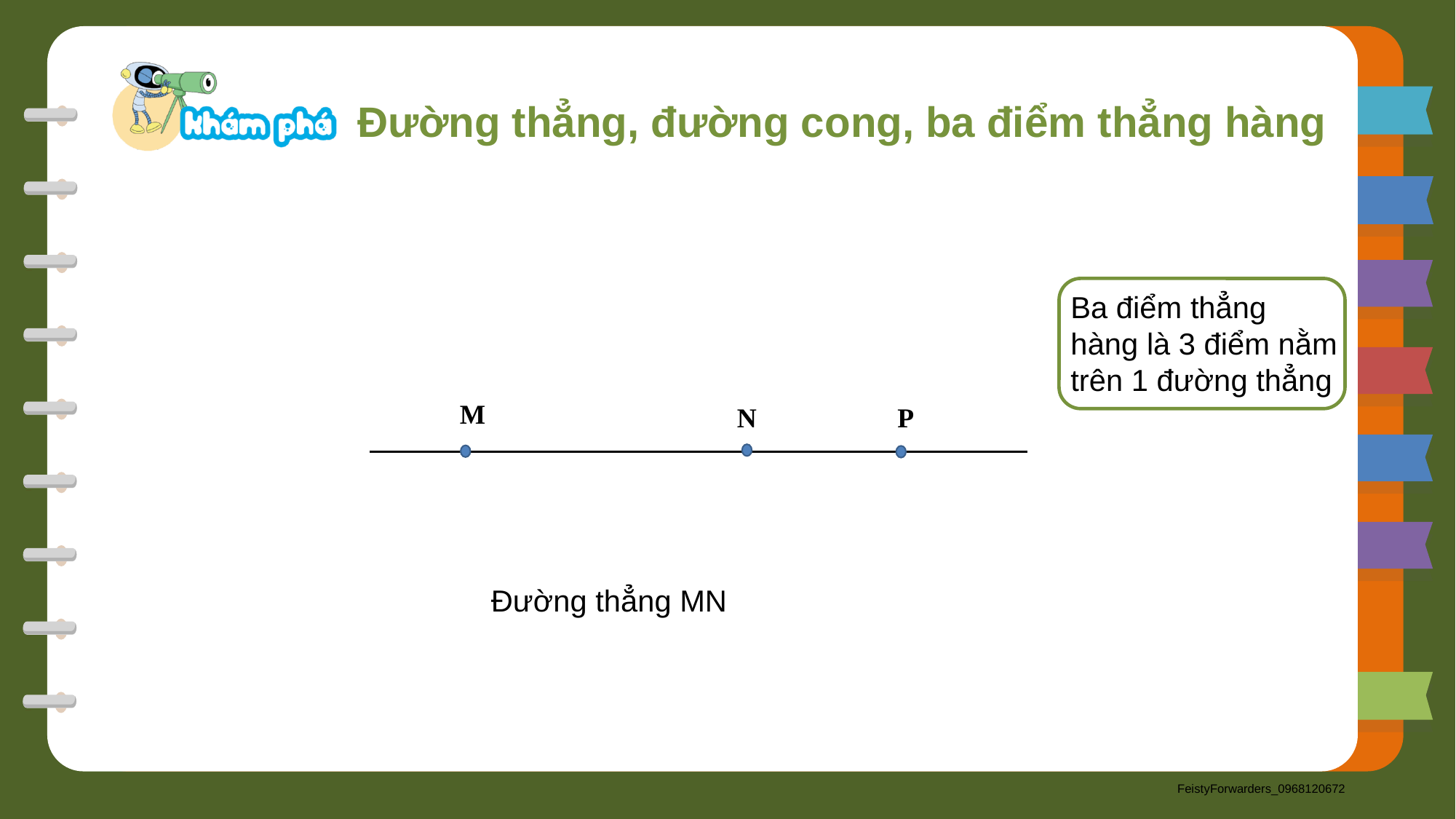

Đường thẳng, đường cong, ba điểm thẳng hàng

Ba điểm thẳng hàng là 3 điểm nằm trên 1 đường thẳng

M
N
P

Đường thẳng MN